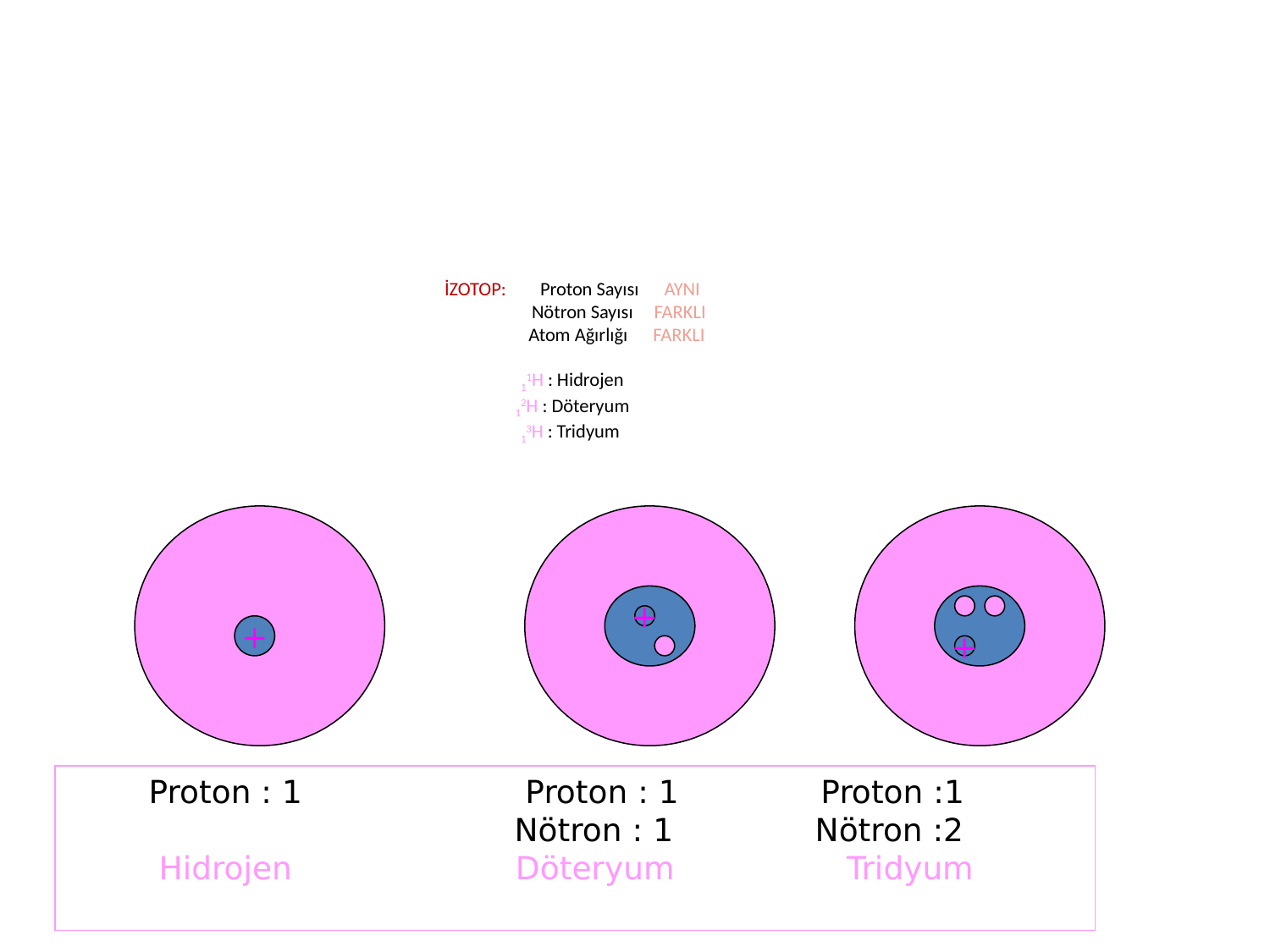

Aomlar Çekirdeklerindeki Proton ve Nötron sayılarına göre sınıflandırılırlar.
İZOTOP:        Proton Sayısı      AYNI
                      Nötron Sayısı     FARKLI
                      Atom Ağırlığı      FARKLI
11H : Hidrojen
12H : Döteryum
13H : Tridyum

+
+

+
        Proton : 1                      Proton : 1              Proton :1
                                            Nötron : 1              Nötron :2
         Hidrojen                      Döteryum                 Tridyum